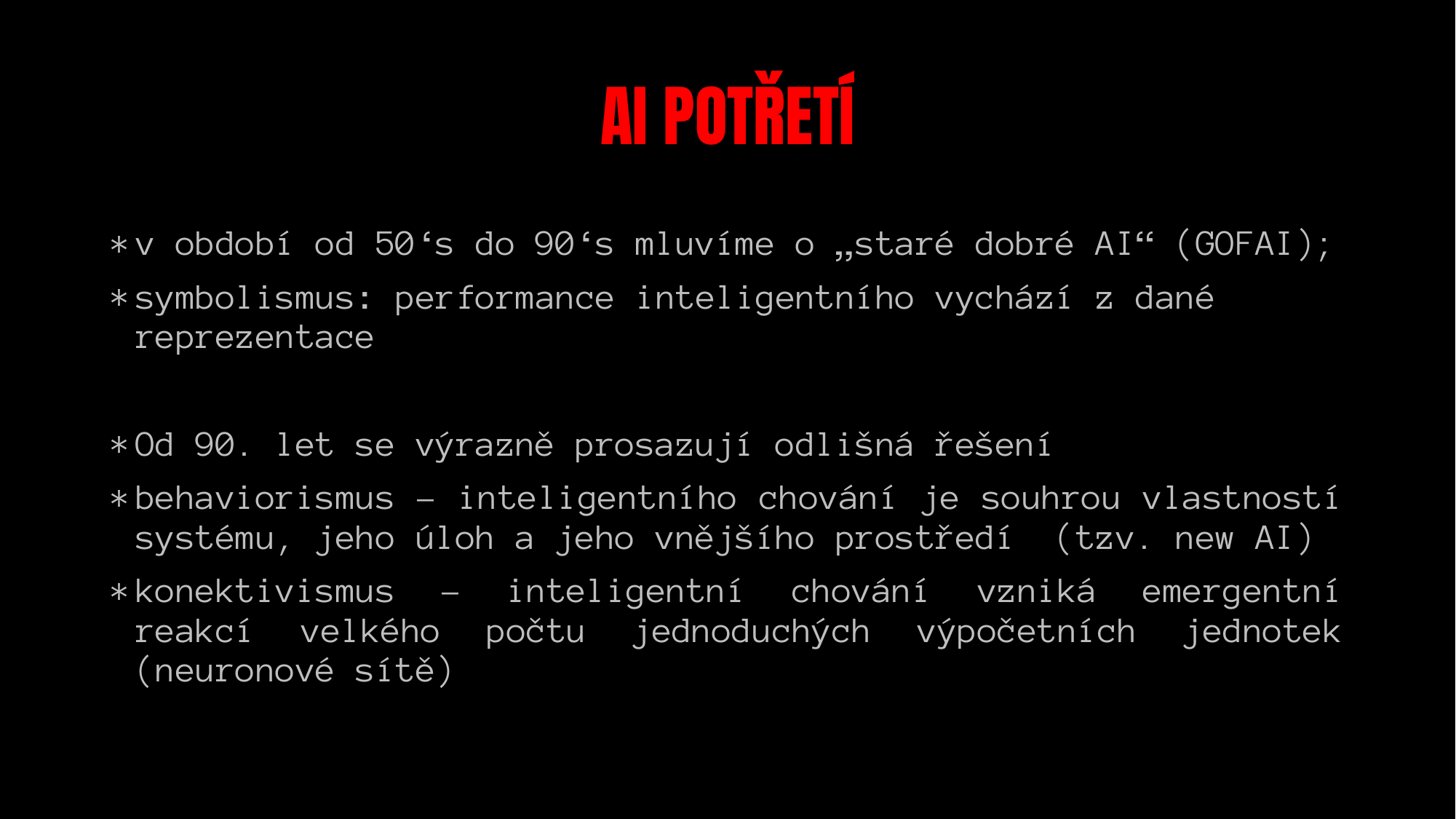

# AI POTŘETÍ
v období od 50‘s do 90‘s mluvíme o „staré dobré AI“ (GOFAI);
symbolismus: performance inteligentního vychází z dané reprezentace

Od 90. let se výrazně prosazují odlišná řešení
behaviorismus – inteligentního chování je souhrou vlastností systému, jeho úloh a jeho vnějšího prostředí  (tzv. new AI)
konektivismus – inteligentní chování vzniká emergentní reakcí velkého počtu jednoduchých výpočetních jednotek (neuronové sítě)